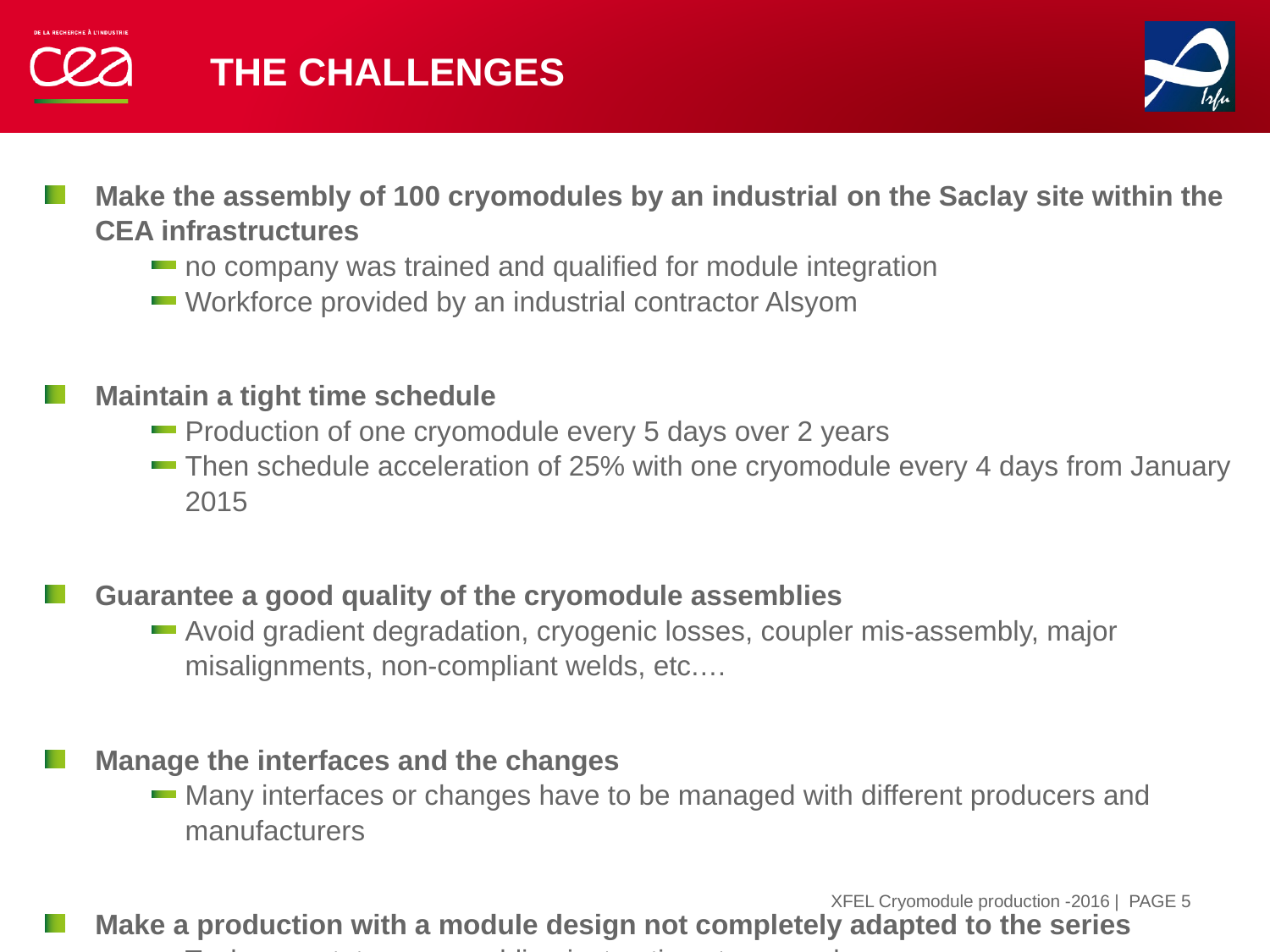

# The challenges
Make the assembly of 100 cryomodules by an industrial on the Saclay site within the CEA infrastructures
no company was trained and qualified for module integration
Workforce provided by an industrial contractor Alsyom

Maintain a tight time schedule
Production of one cryomodule every 5 days over 2 years
Then schedule acceleration of 25% with one cryomodule every 4 days from January 2015

Guarantee a good quality of the cryomodule assemblies
Avoid gradient degradation, cryogenic losses, coupler mis-assembly, major misalignments, non-compliant welds, etc.…

Manage the interfaces and the changes
Many interfaces or changes have to be managed with different producers and manufacturers

Make a production with a module design not completely adapted to the series
Tools or prototype assembling instructions too complex

|  PAGE 5
XFEL Cryomodule production -2016